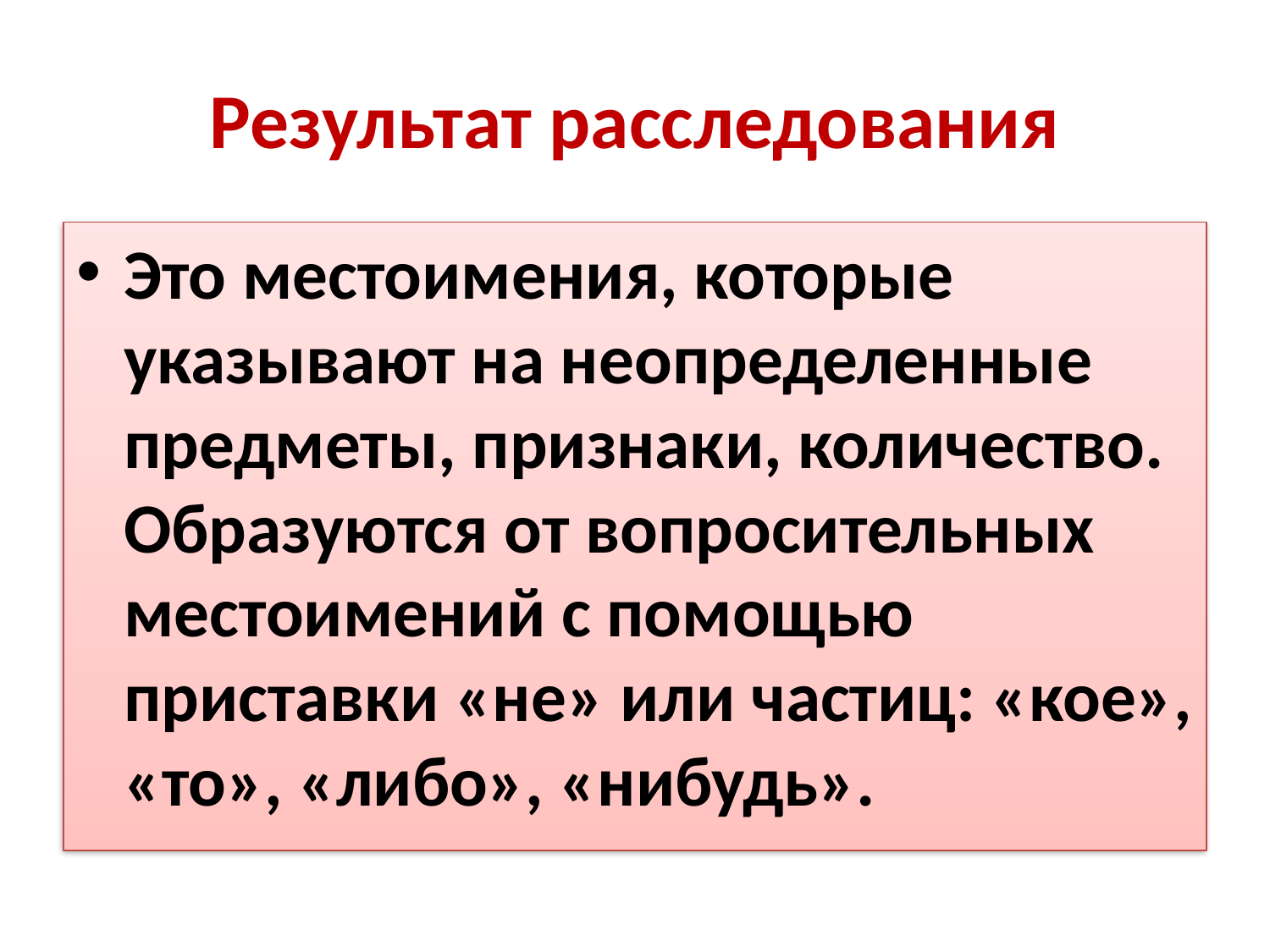

# Результат расследования
Это местоимения, которые указывают на неопределенные предметы, признаки, количество. Образуются от вопросительных местоимений с помощью приставки «не» или частиц: «кое», «то», «либо», «нибудь».